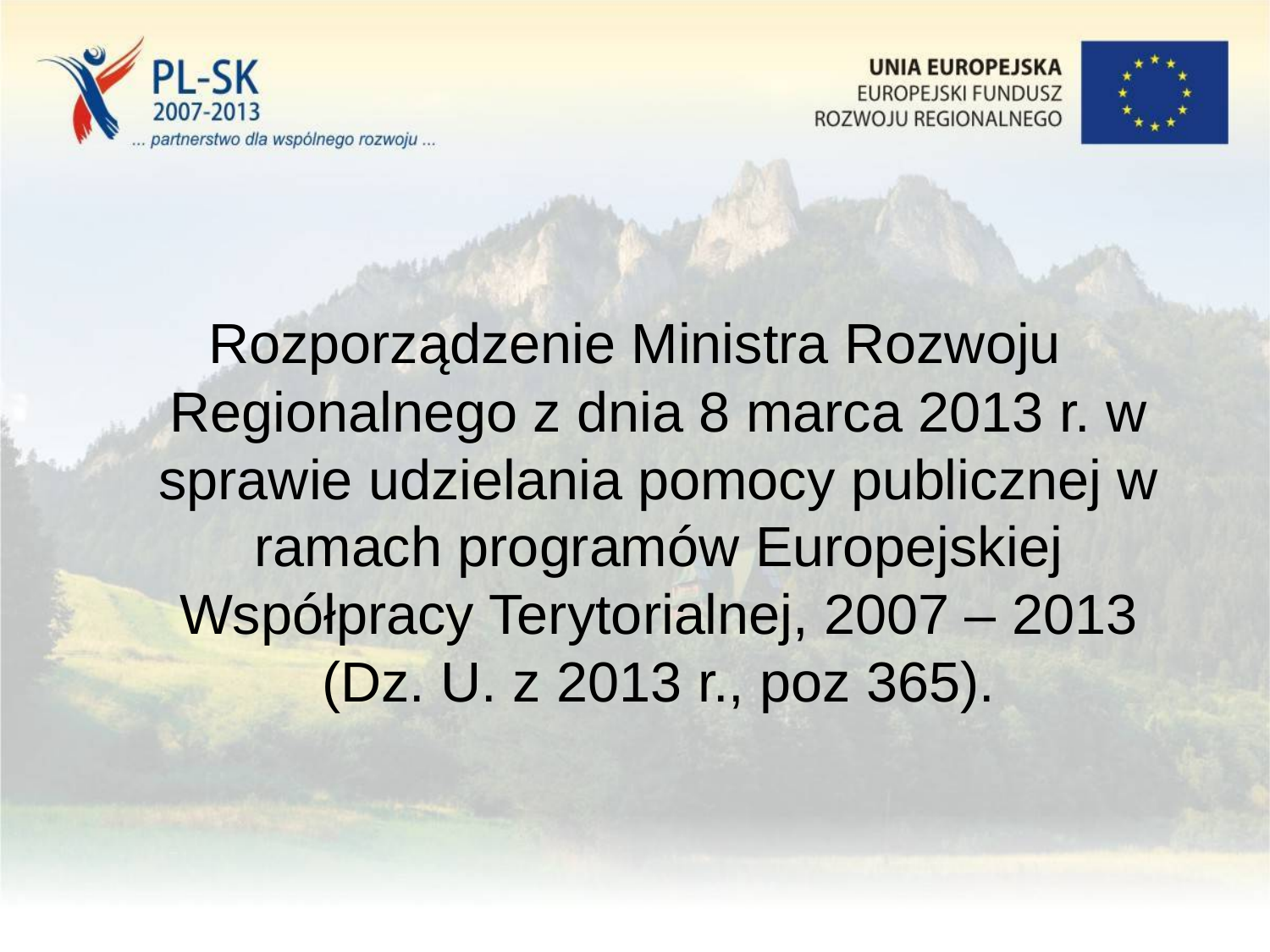

Rozporządzenie Ministra Rozwoju Regionalnego z dnia 8 marca 2013 r. w sprawie udzielania pomocy publicznej w ramach programów Europejskiej Współpracy Terytorialnej, 2007 – 2013 (Dz. U. z 2013 r., poz 365).